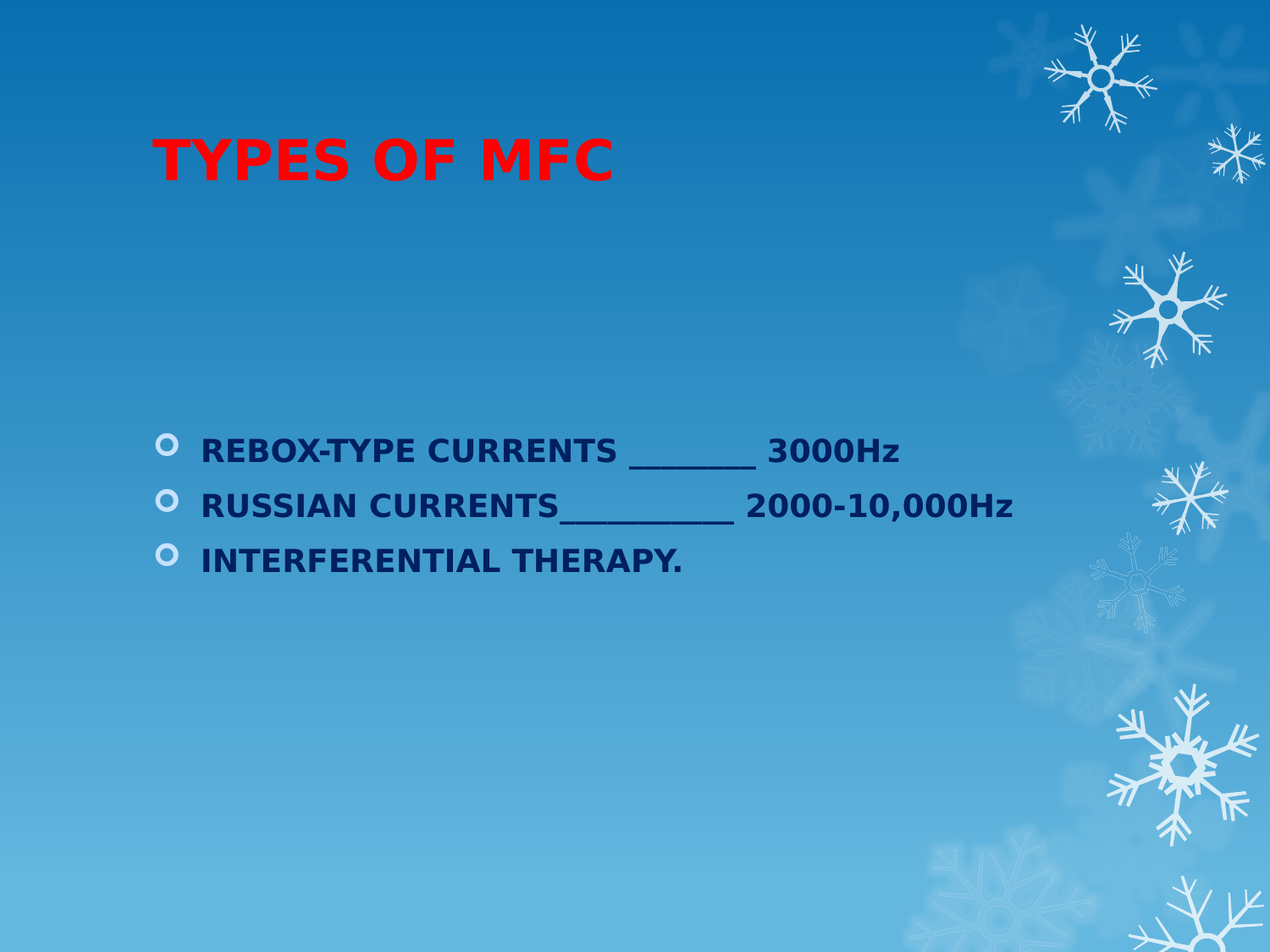

# TYPES OF MFC
REBOX-TYPE CURRENTS ________ 3000Hz
RUSSIAN CURRENTS___________ 2000-10,000Hz
INTERFERENTIAL THERAPY.